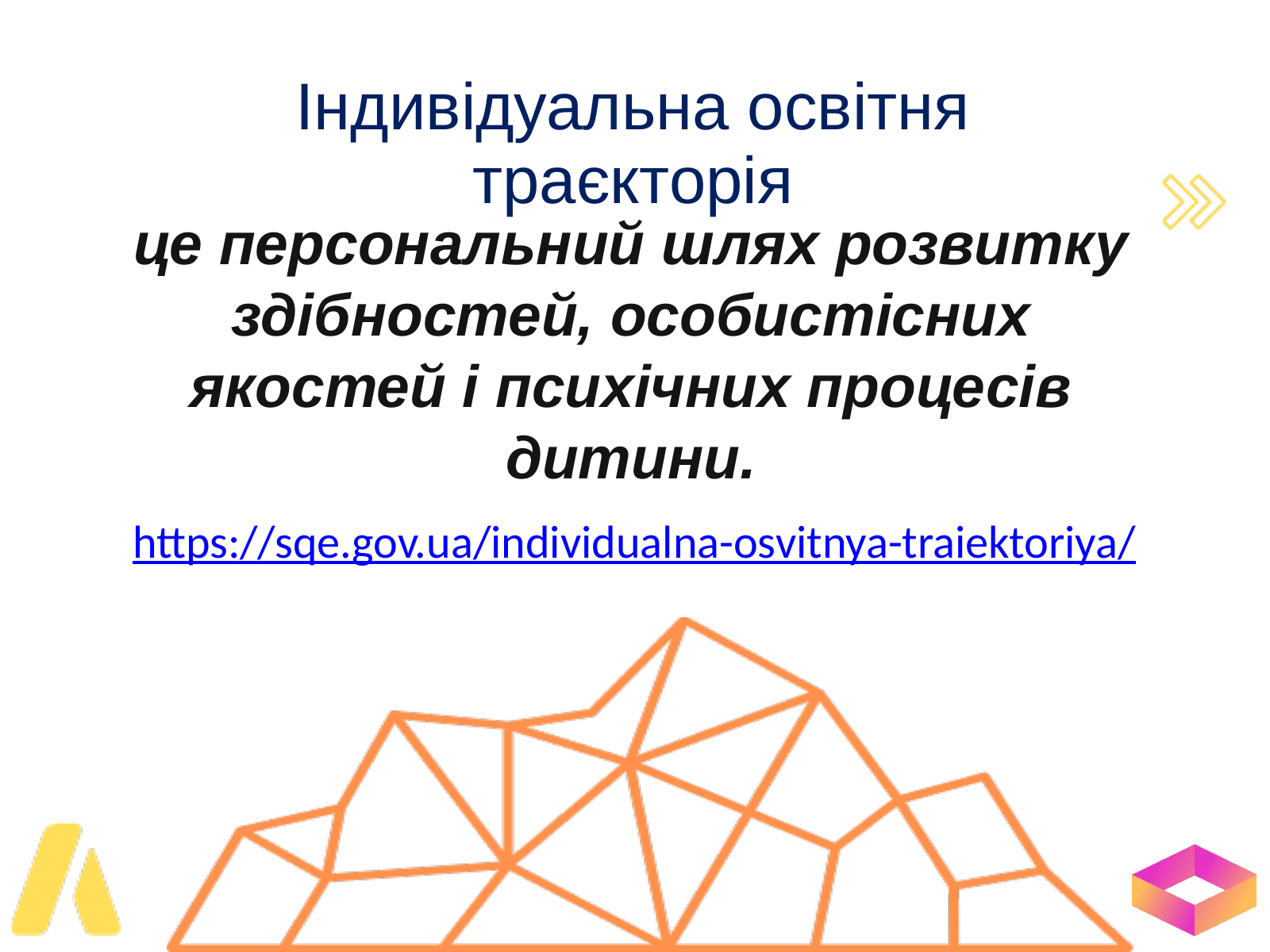

Індивідуальна освітня траєкторія

це персональний шлях розвитку здібностей, особистісних якостей і психічних процесів дитини.
https://sqe.gov.ua/individualna-osvitnya-traiektoriya/